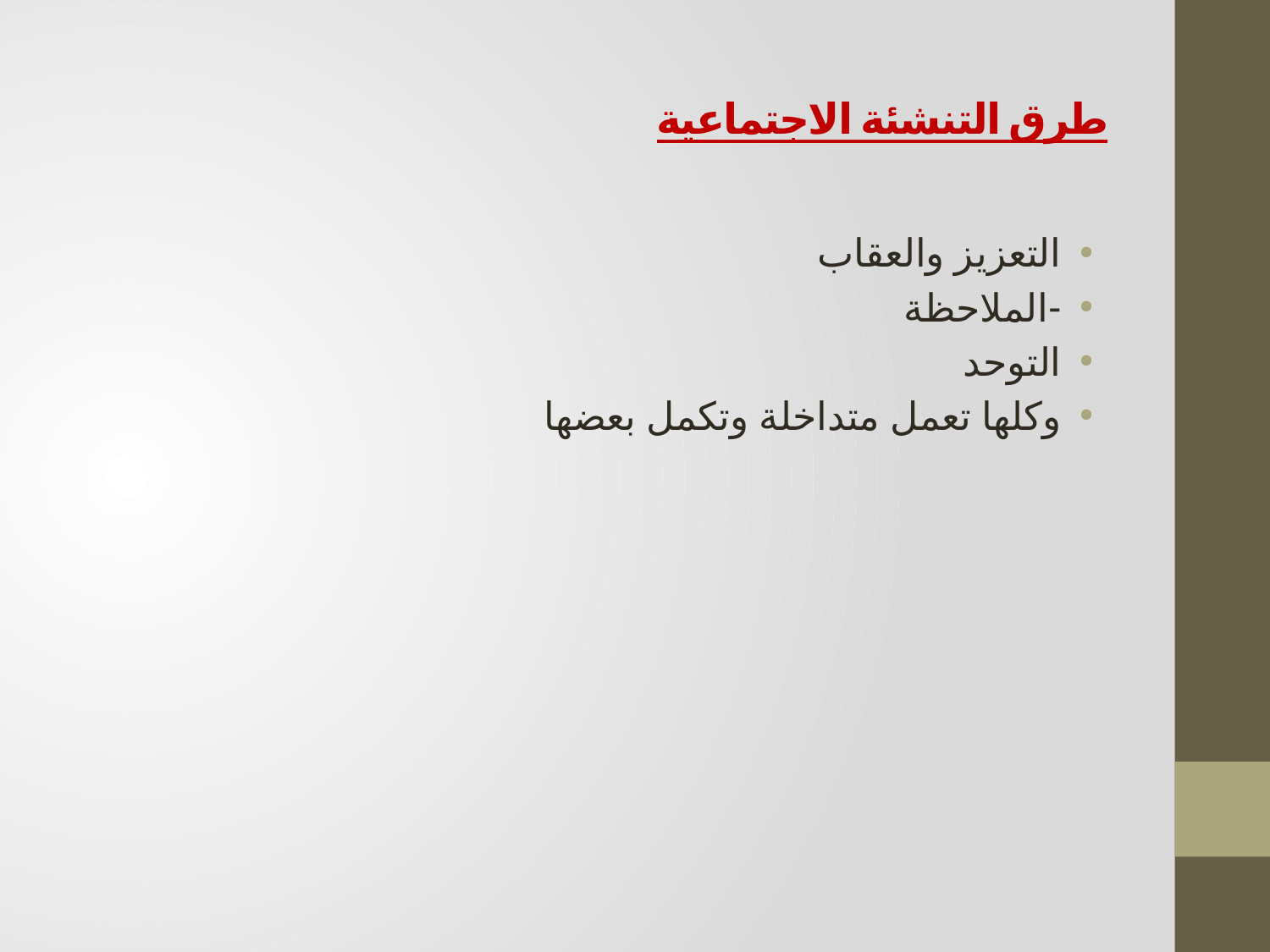

# طرق التنشئة الاجتماعية
التعزيز والعقاب
-الملاحظة
التوحد
وكلها تعمل متداخلة وتكمل بعضها